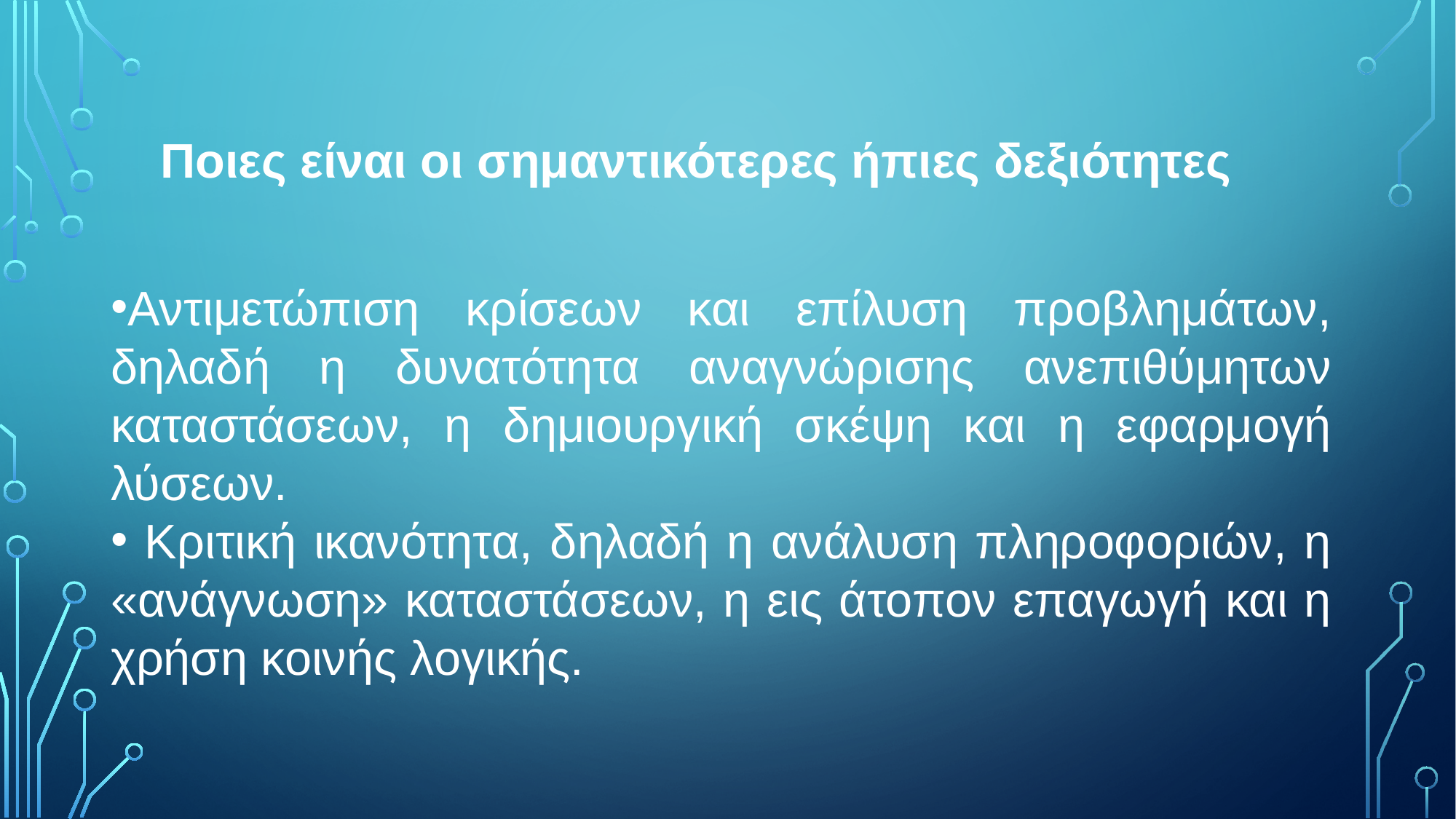

# Ποιες είναι οι σημαντικότερες ήπιες δεξιότητες
Αντιμετώπιση κρίσεων και επίλυση προβλημάτων, δηλαδή η δυνατότητα αναγνώρισης ανεπιθύμητων καταστάσεων, η δημιουργική σκέψη και η εφαρμογή λύσεων.
 Κριτική ικανότητα, δηλαδή η ανάλυση πληροφοριών, η «ανάγνωση» καταστάσεων, η εις άτοπον επαγωγή και η χρήση κοινής λογικής.